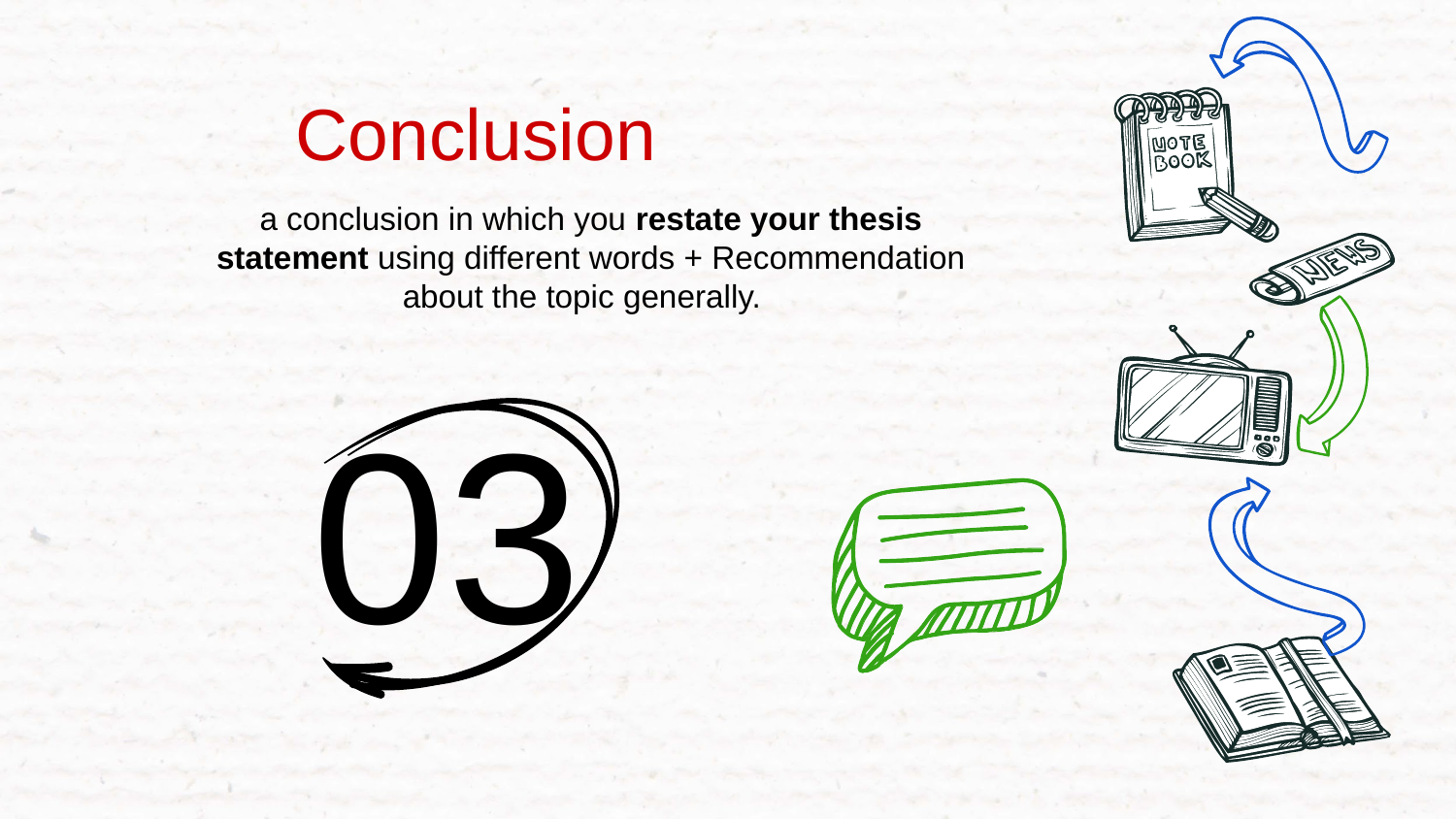

# Conclusion

a conclusion in which you restate your thesis statement using different words + Recommendation about the topic generally.

03